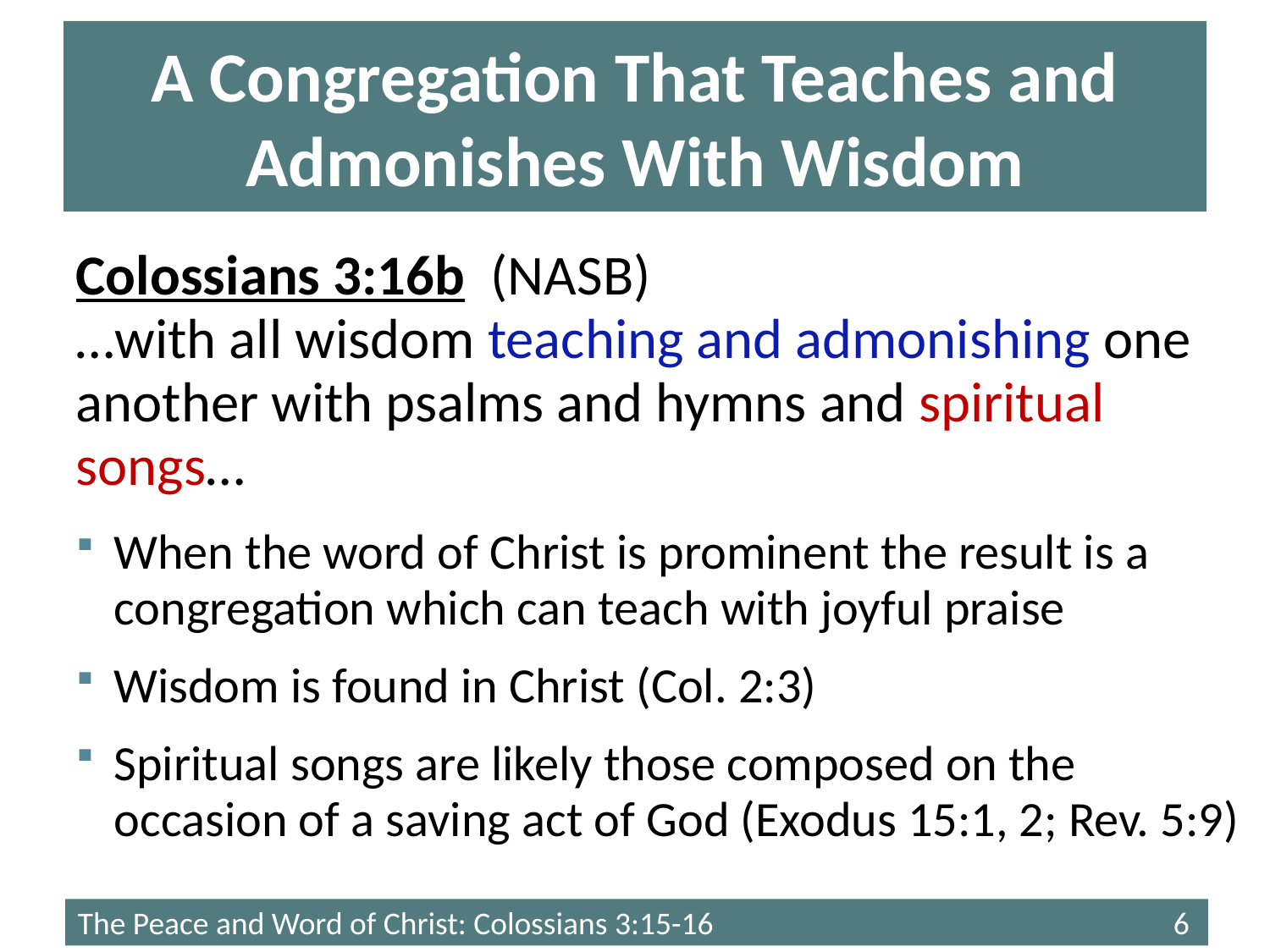

# A Congregation That Teaches and Admonishes With Wisdom
Colossians 3:16b  (NASB)
…with all wisdom teaching and admonishing one another with psalms and hymns and spiritual songs…
When the word of Christ is prominent the result is a congregation which can teach with joyful praise
Wisdom is found in Christ (Col. 2:3)
Spiritual songs are likely those composed on the occasion of a saving act of God (Exodus 15:1, 2; Rev. 5:9)